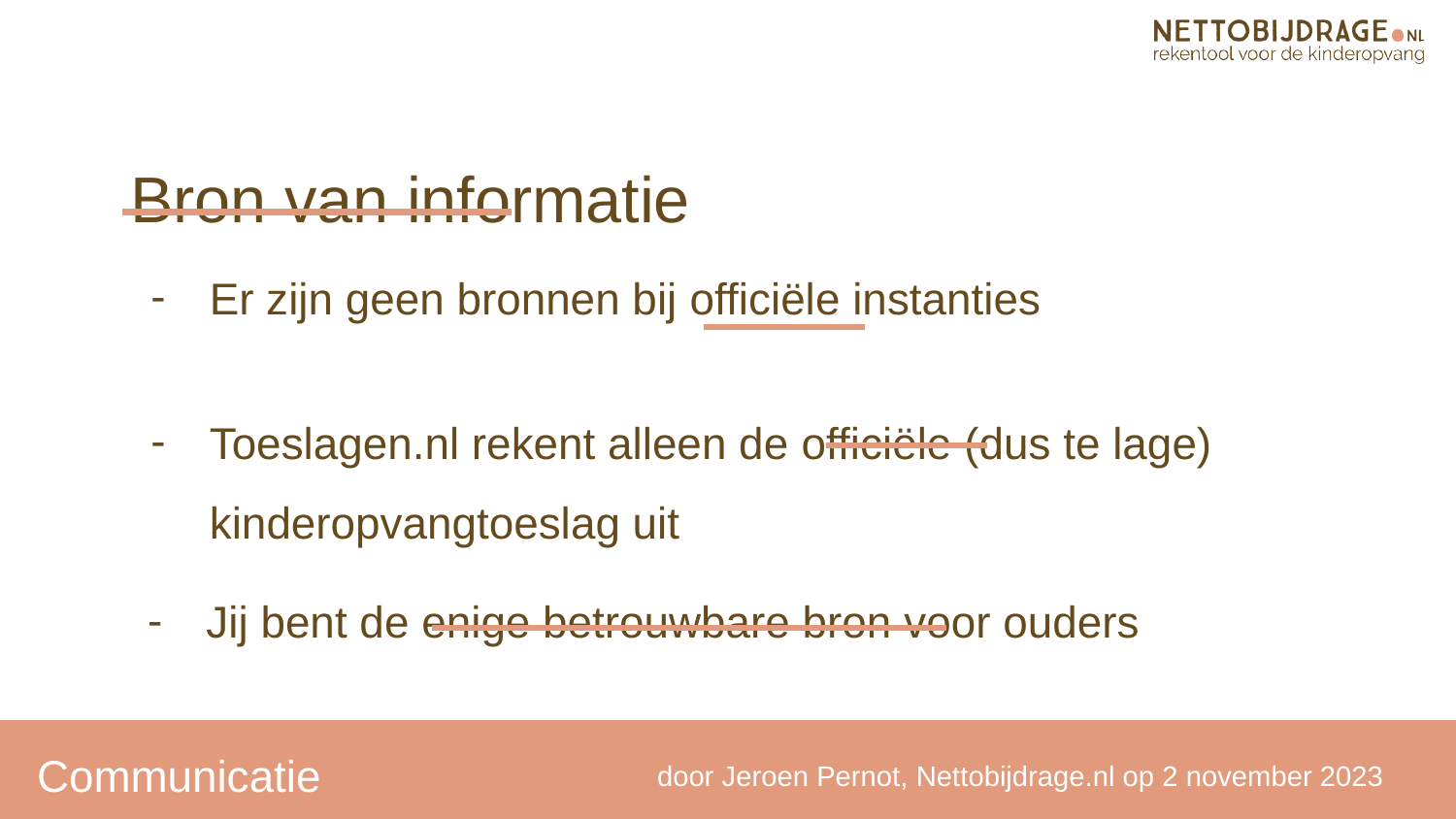

Bron van informatie
Er zijn geen bronnen bij officiële instanties
Toeslagen.nl rekent alleen de officiële (dus te lage) kinderopvangtoeslag uit
Jij bent de enige betrouwbare bron voor ouders

Communicatie
door Jeroen Pernot, Nettobijdrage.nl op 2 november 2023